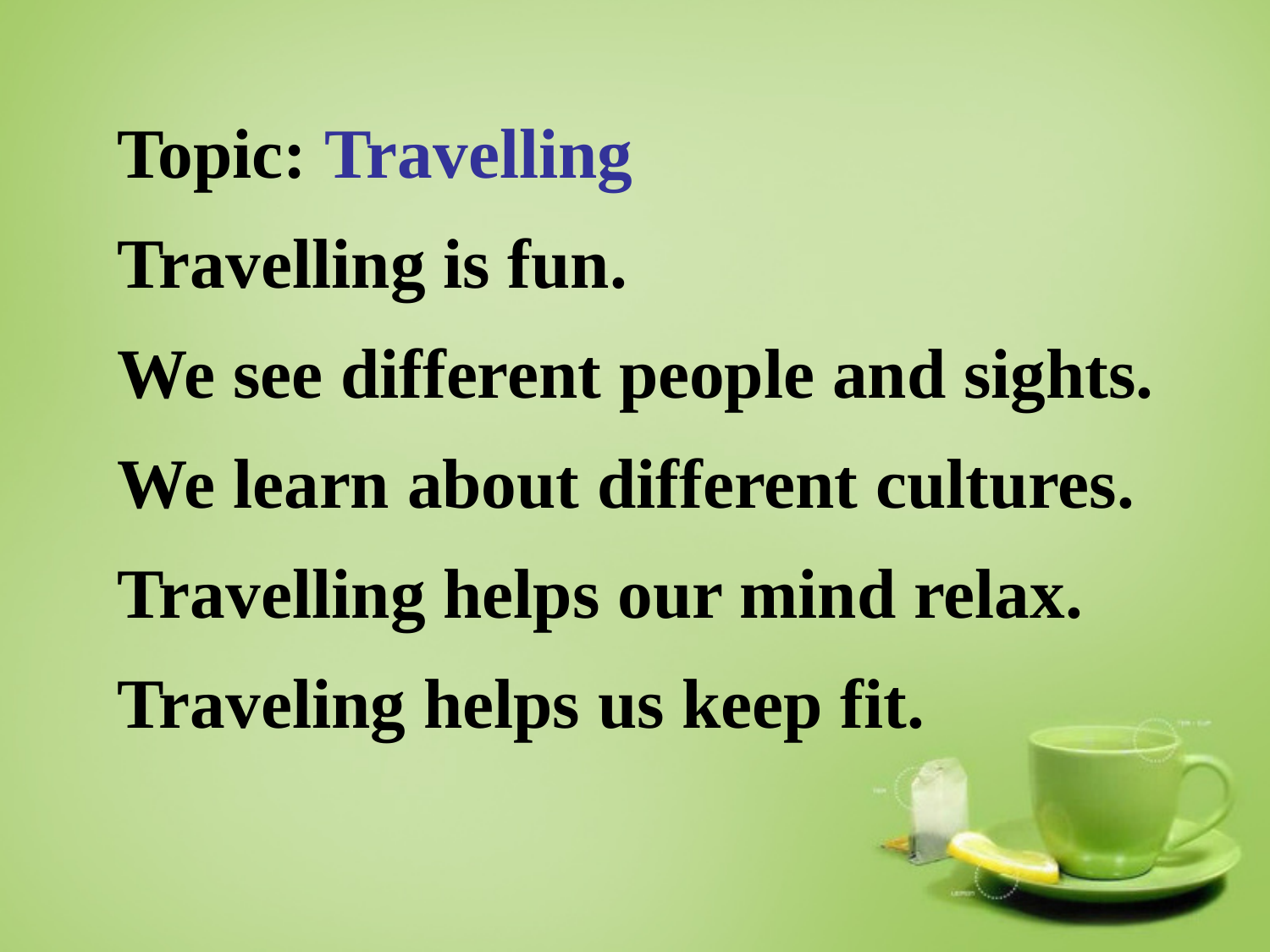

Topic: Travelling
Travelling is fun.
We see different people and sights.
We learn about different cultures.
Travelling helps our mind relax.
Traveling helps us keep fit.